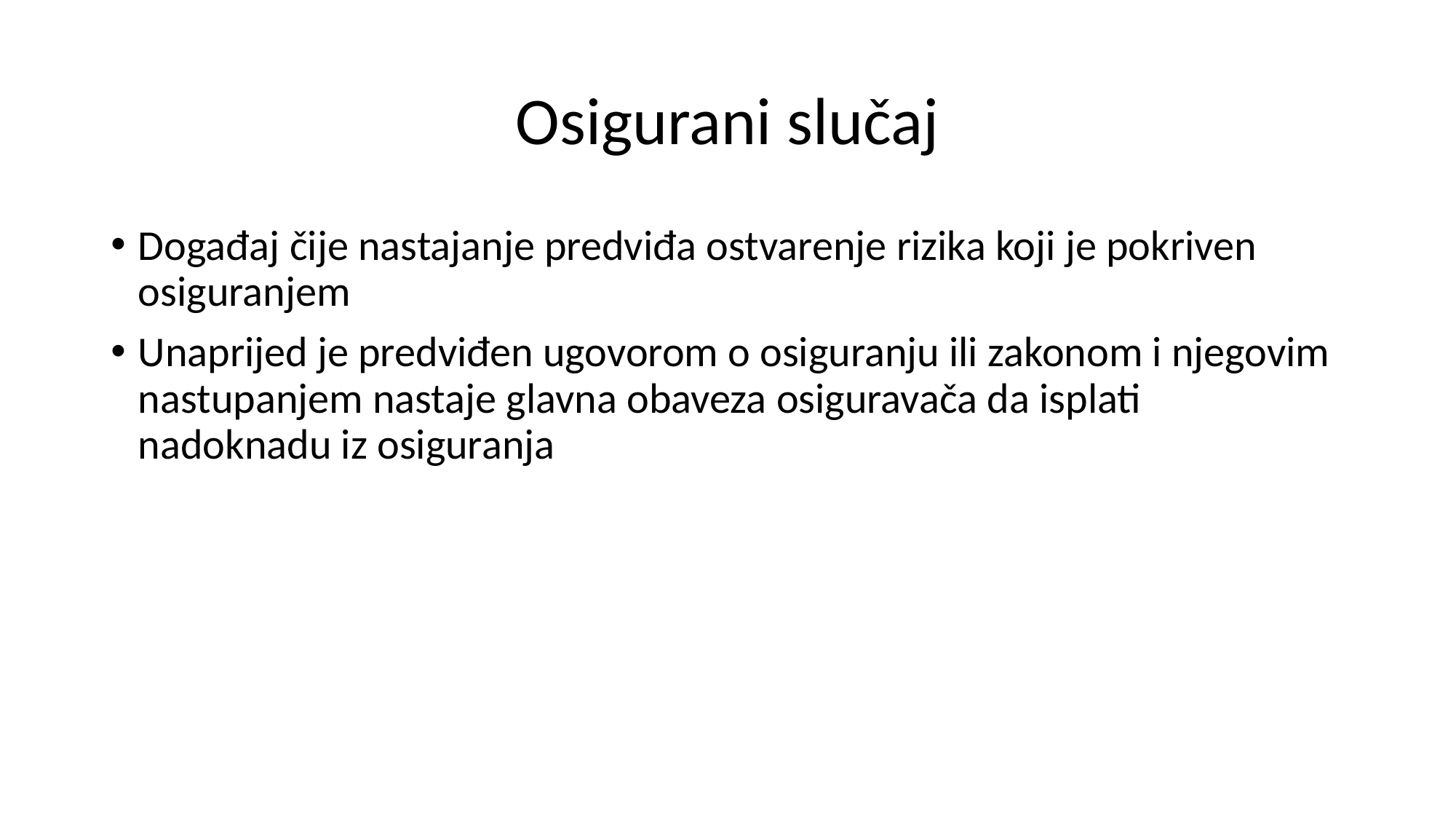

# Osigurani slučaj
Događaj čije nastajanje predviđa ostvarenje rizika koji je pokriven osiguranjem
Unaprijed je predviđen ugovorom o osiguranju ili zakonom i njegovim nastupanjem nastaje glavna obaveza osiguravača da isplati nadoknadu iz osiguranja